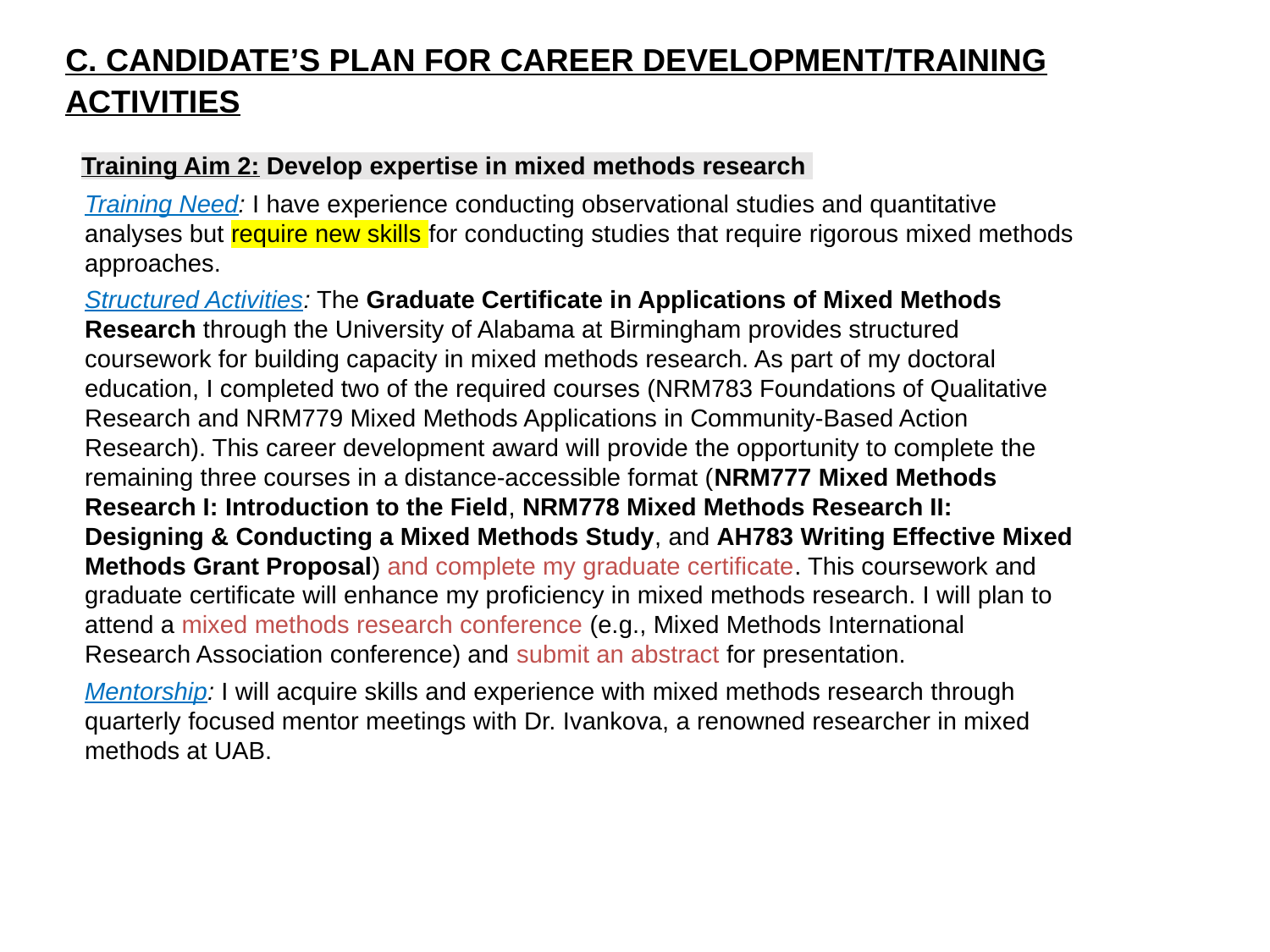

C. CANDIDATE’S PLAN FOR CAREER DEVELOPMENT/TRAINING ACTIVITIES

| Training Aim 2: Develop expertise in mixed methods research |
| --- |
Training Need: I have experience conducting observational studies and quantitative analyses but require new skills for conducting studies that require rigorous mixed methods approaches.
Structured Activities: The Graduate Certificate in Applications of Mixed Methods Research through the University of Alabama at Birmingham provides structured coursework for building capacity in mixed methods research. As part of my doctoral education, I completed two of the required courses (NRM783 Foundations of Qualitative Research and NRM779 Mixed Methods Applications in Community-Based Action Research). This career development award will provide the opportunity to complete the remaining three courses in a distance-accessible format (NRM777 Mixed Methods Research I: Introduction to the Field, NRM778 Mixed Methods Research II: Designing & Conducting a Mixed Methods Study, and AH783 Writing Effective Mixed Methods Grant Proposal) and complete my graduate certificate. This coursework and graduate certificate will enhance my proficiency in mixed methods research. I will plan to attend a mixed methods research conference (e.g., Mixed Methods International Research Association conference) and submit an abstract for presentation.
Mentorship: I will acquire skills and experience with mixed methods research through quarterly focused mentor meetings with Dr. Ivankova, a renowned researcher in mixed methods at UAB.